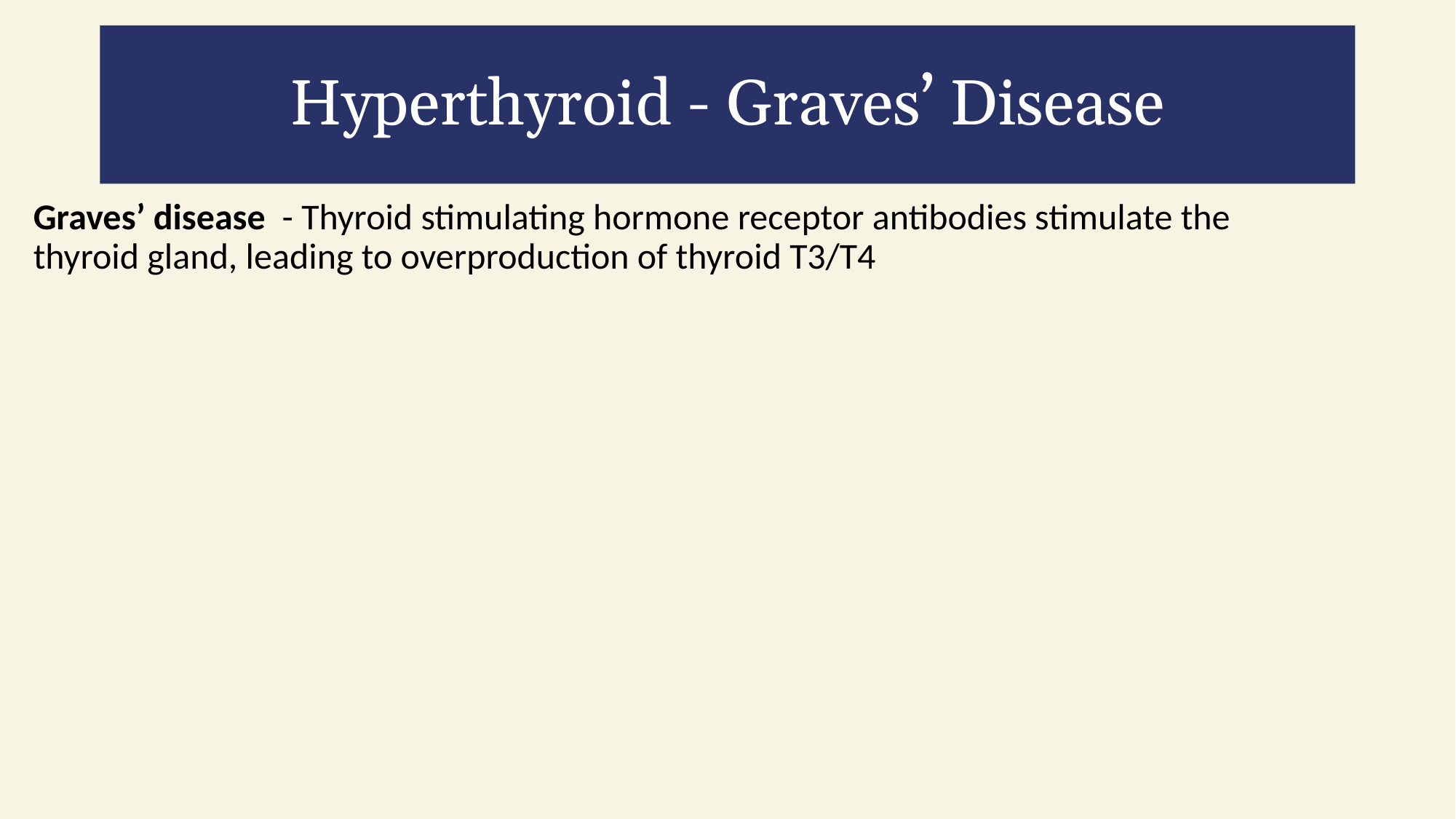

# Hyperthyroid - Graves’ Disease
Graves’ disease  - Thyroid stimulating hormone receptor antibodies stimulate the thyroid gland, leading to overproduction of thyroid T3/T4